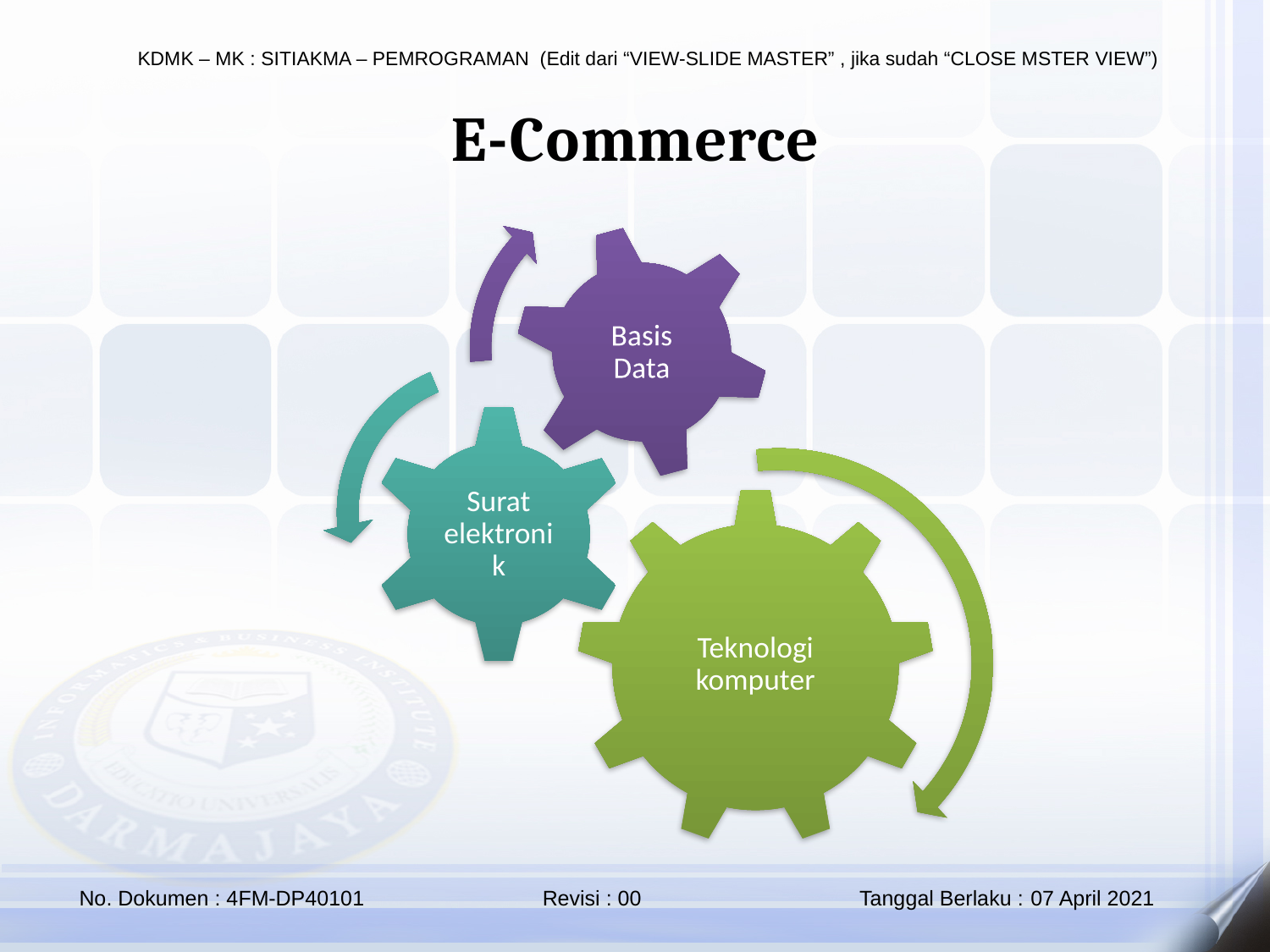

E-Commerce
Teknologi komputer
Surat elektronik
Basis Data